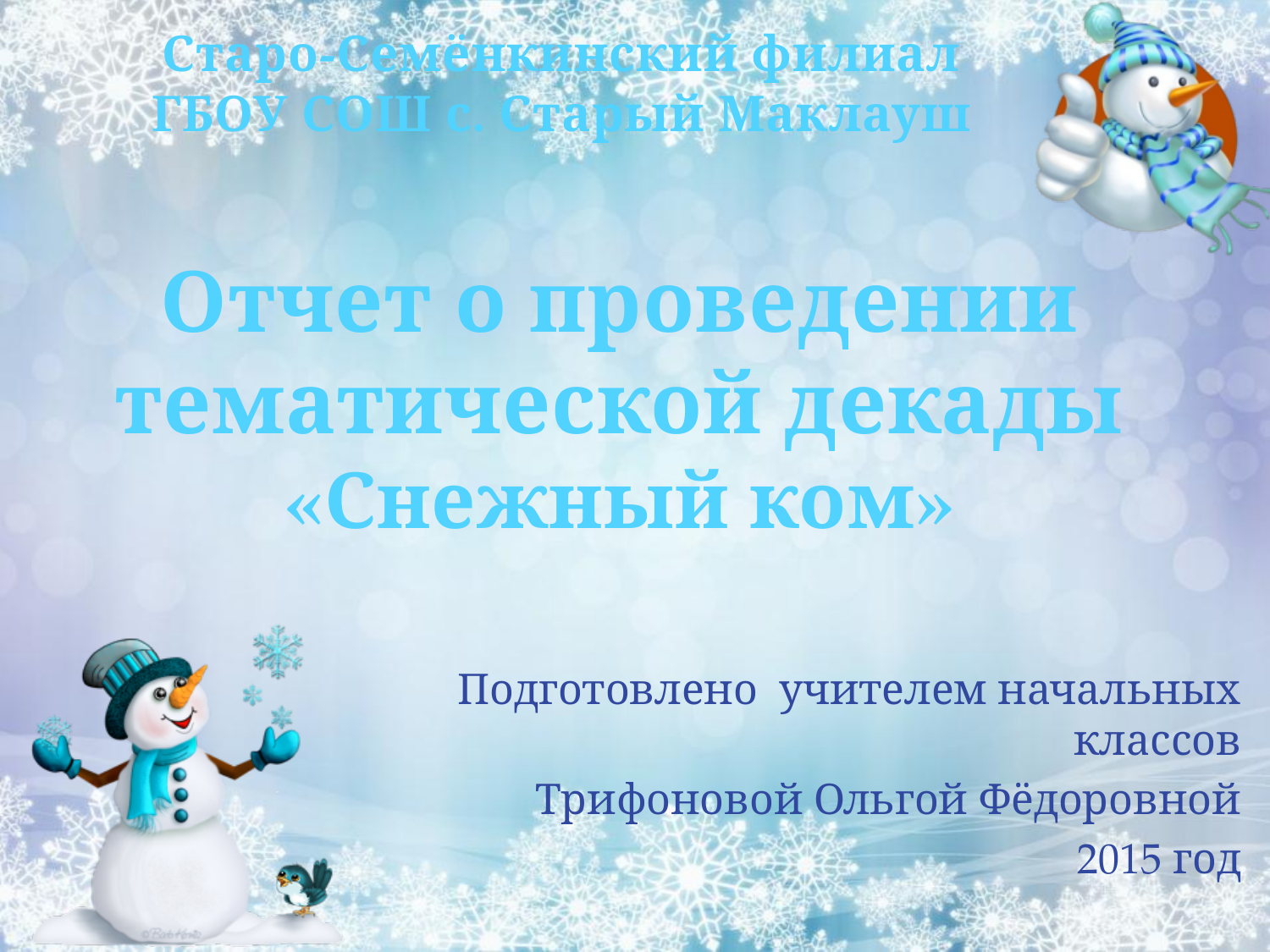

Старо-Семёнкинский филиал
ГБОУ СОШ с. Старый Маклауш
# Отчет о проведении тематической декады «Снежный ком»
Подготовлено  учителем начальных классов
 Трифоновой Ольгой Фёдоровной
2015 год